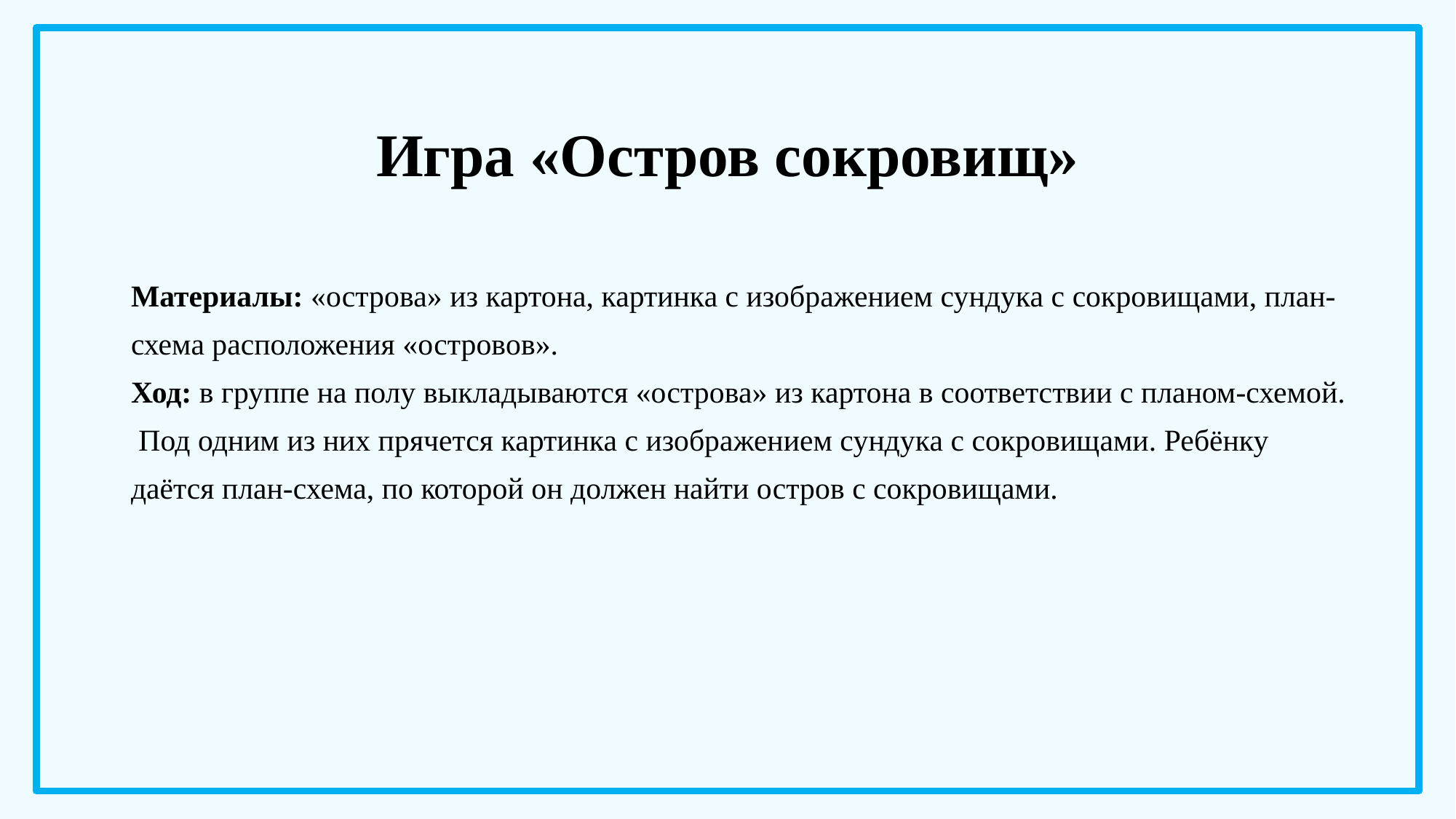

# Игра «Остров сокровищ»
Материалы: «острова» из картона, картинка с изображением сундука с сокровищами, план-
схема расположения «островов».
Ход: в группе на полу выкладываются «острова» из картона в соответствии с планом-схемой.
 Под одним из них прячется картинка с изображением сундука с сокровищами. Ребёнку
даётся план-схема, по которой он должен найти остров с сокровищами.